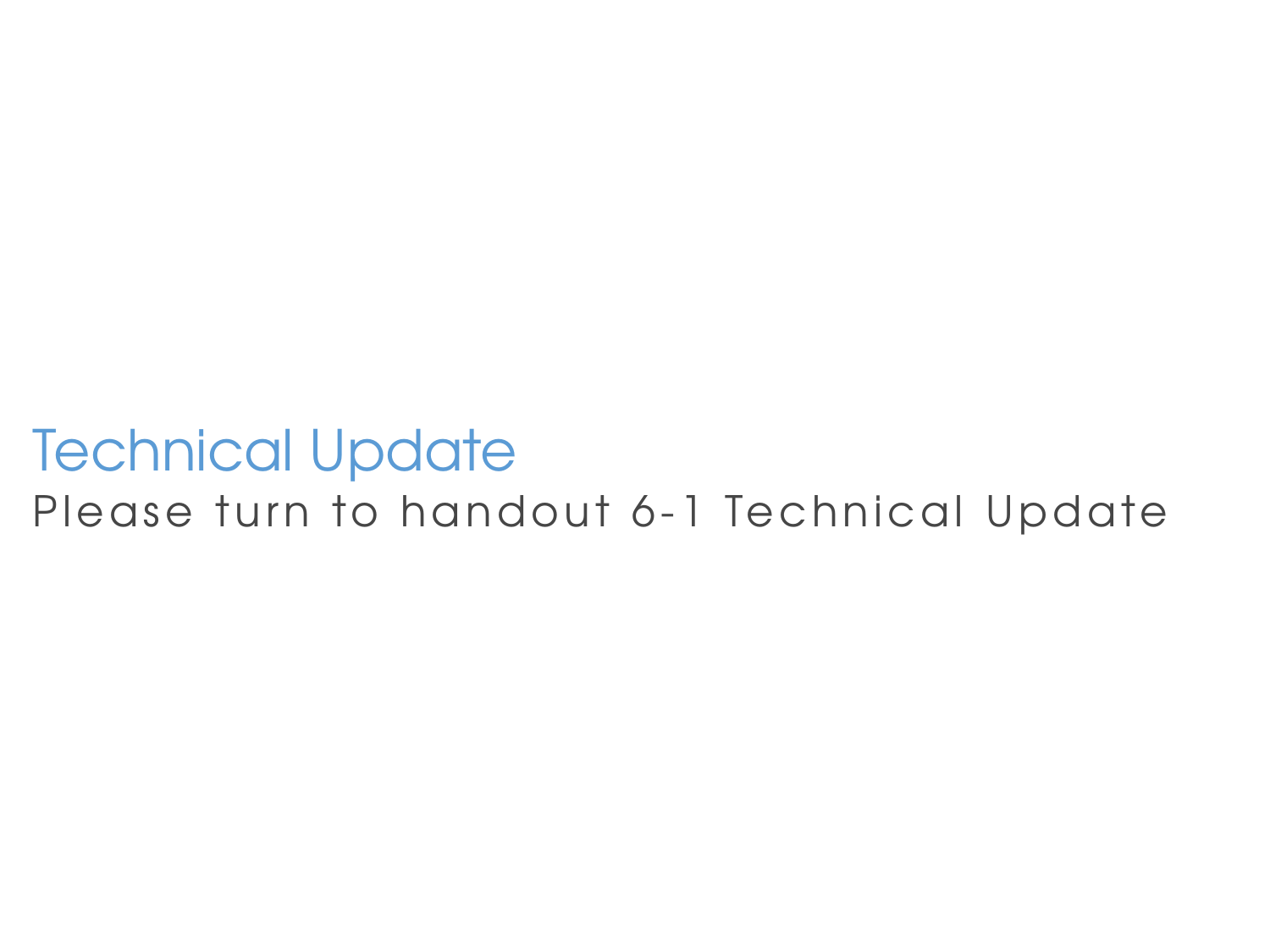

Technical Update
Please turn to handout 6-1 Technical Update